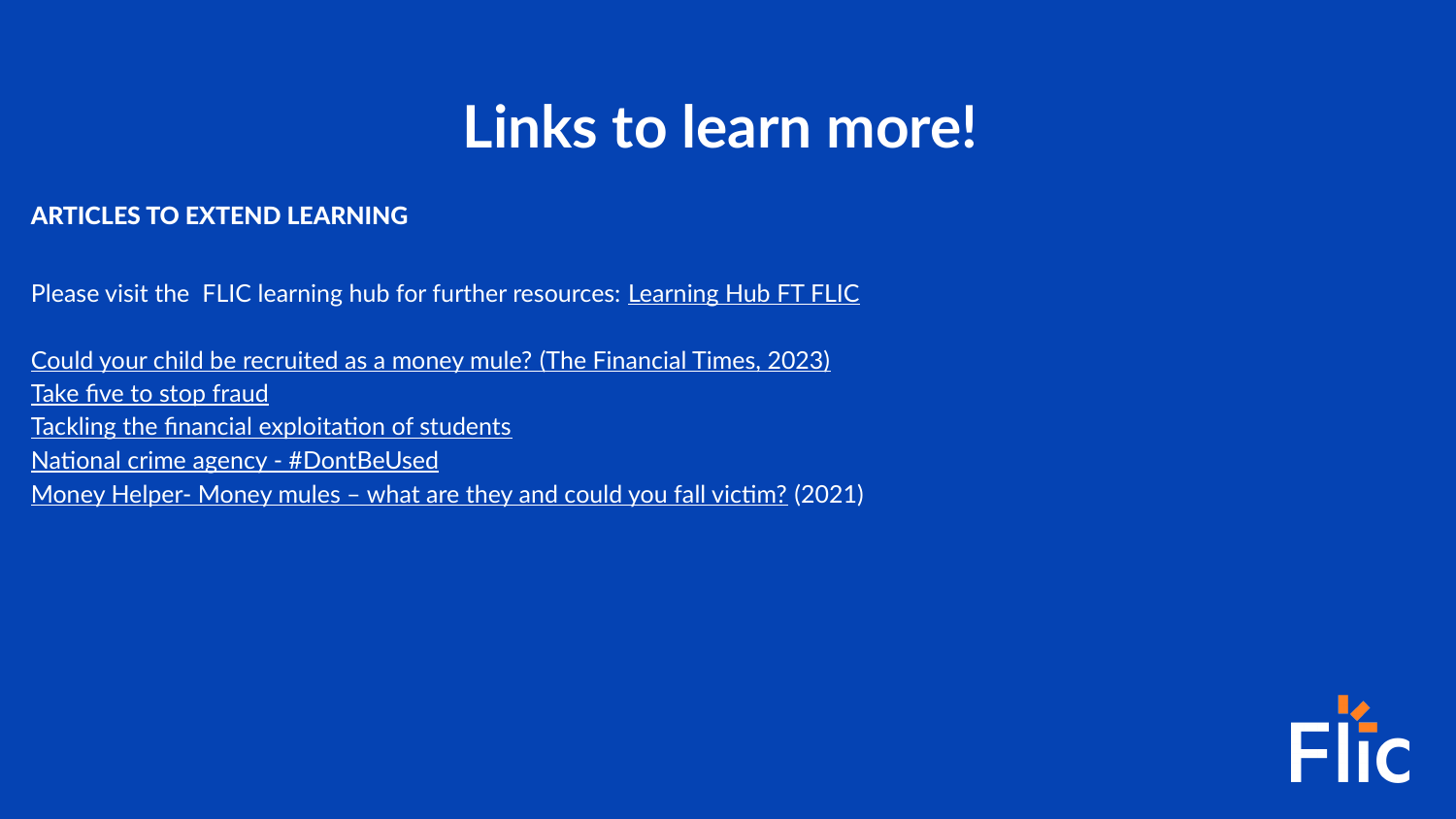

Links to learn more!
ARTICLES TO EXTEND LEARNING

Please visit the  FLIC learning hub for further resources: Learning Hub FT FLIC

Could your child be recruited as a money mule? (The Financial Times, 2023)
Take five to stop fraud
Tackling the financial exploitation of students
National crime agency - #DontBeUsed
Money Helper- Money mules – what are they and could you fall victim? (2021)